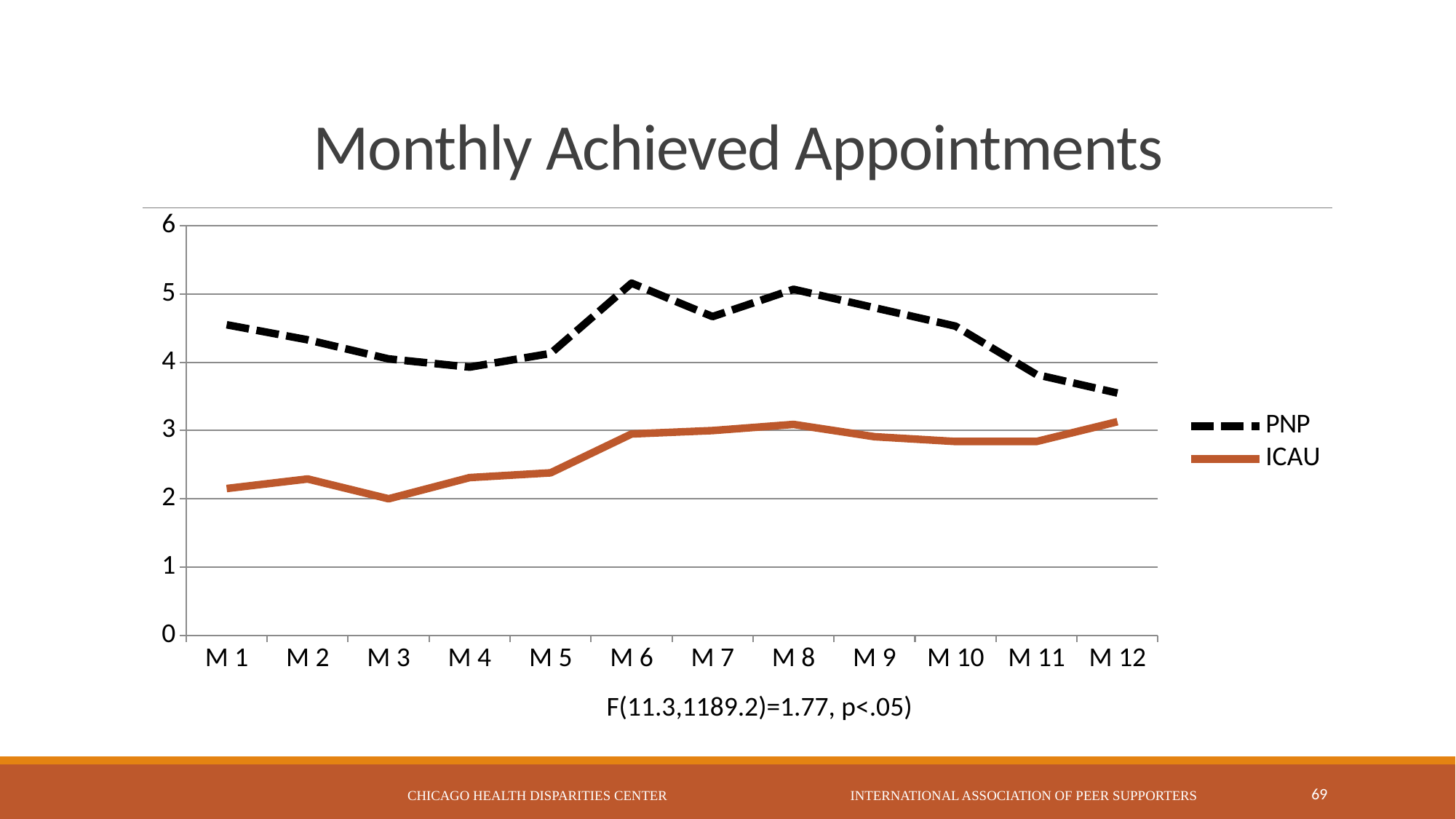

# Monthly Achieved Appointments

### Chart

| Category | PNP | ICAU |
|---|---|---|
| M 1 | 4.55 | 2.15 |
| M 2 | 4.33 | 2.29 |
| M 3 | 4.05 | 2.0 |
| M 4 | 3.93 | 2.31 |
| M 5 | 4.13 | 2.38 |
| M 6 | 5.16 | 2.95 |
| M 7 | 4.67 | 3.0 |
| M 8 | 5.07 | 3.09 |
| M 9 | 4.8 | 2.91 |
| M 10 | 4.53 | 2.84 |
| M 11 | 3.82 | 2.84 |
| M 12 | 3.55 | 3.13 |
F(11.3,1189.2)=1.77, p<.05)
Chicago Health Disparities Center                                                     International Association of Peer Supporters
69